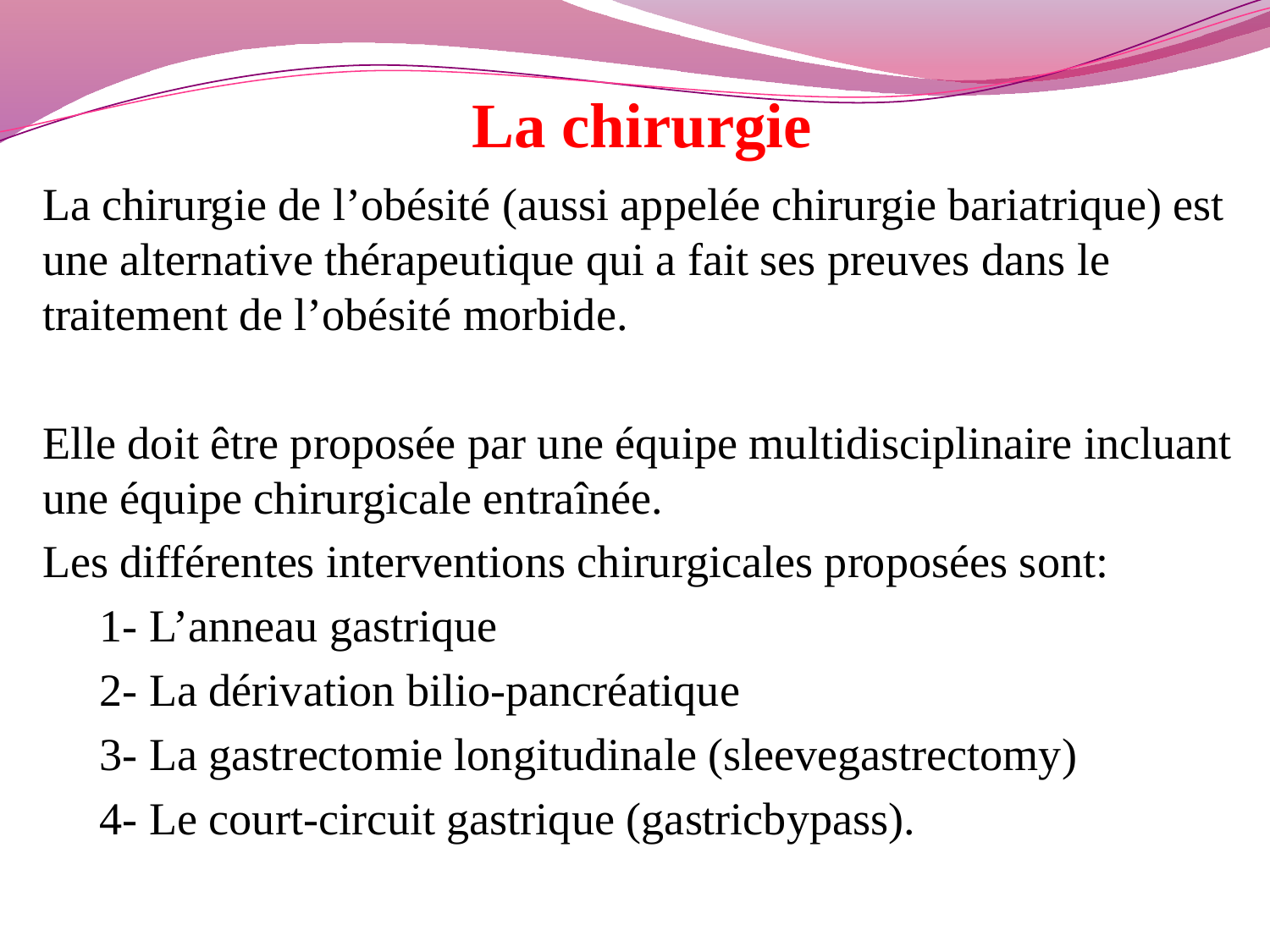

# La chirurgie
La chirurgie de l’obésité (aussi appelée chirurgie bariatrique) est une alternative thérapeutique qui a fait ses preuves dans le traitement de l’obésité morbide.

Elle doit être proposée par une équipe multidisciplinaire incluant une équipe chirurgicale entraînée.
Les différentes interventions chirurgicales proposées sont:
     1- L’anneau gastrique
     2- La dérivation bilio-pancréatique
     3- La gastrectomie longitudinale (sleevegastrectomy)
     4- Le court-circuit gastrique (gastricbypass).